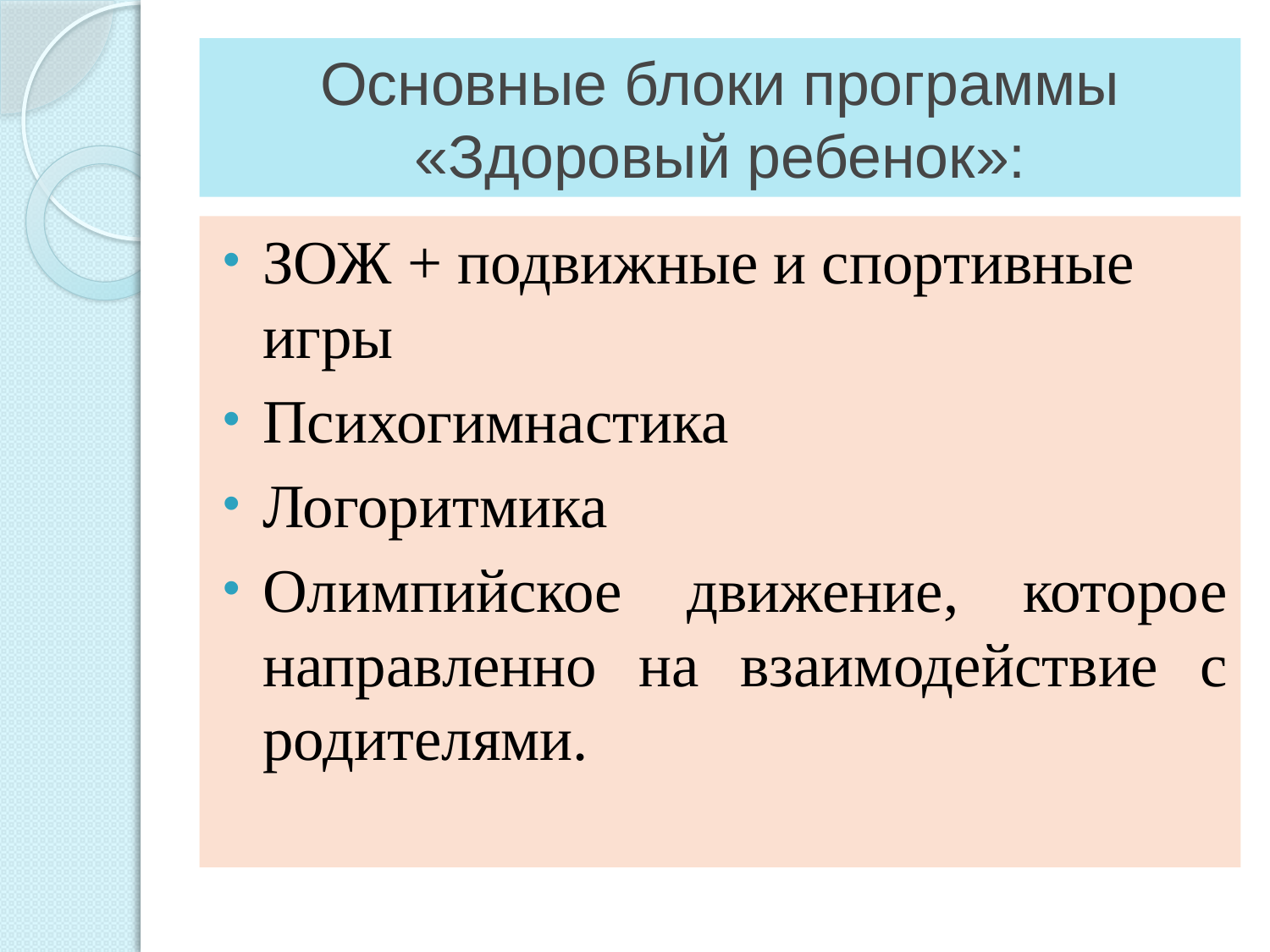

# Основные блоки программы «Здоровый ребенок»:
ЗОЖ + подвижные и спортивные игры
Психогимнастика
Логоритмика
Олимпийское движение, которое направленно на взаимодействие с родителями.